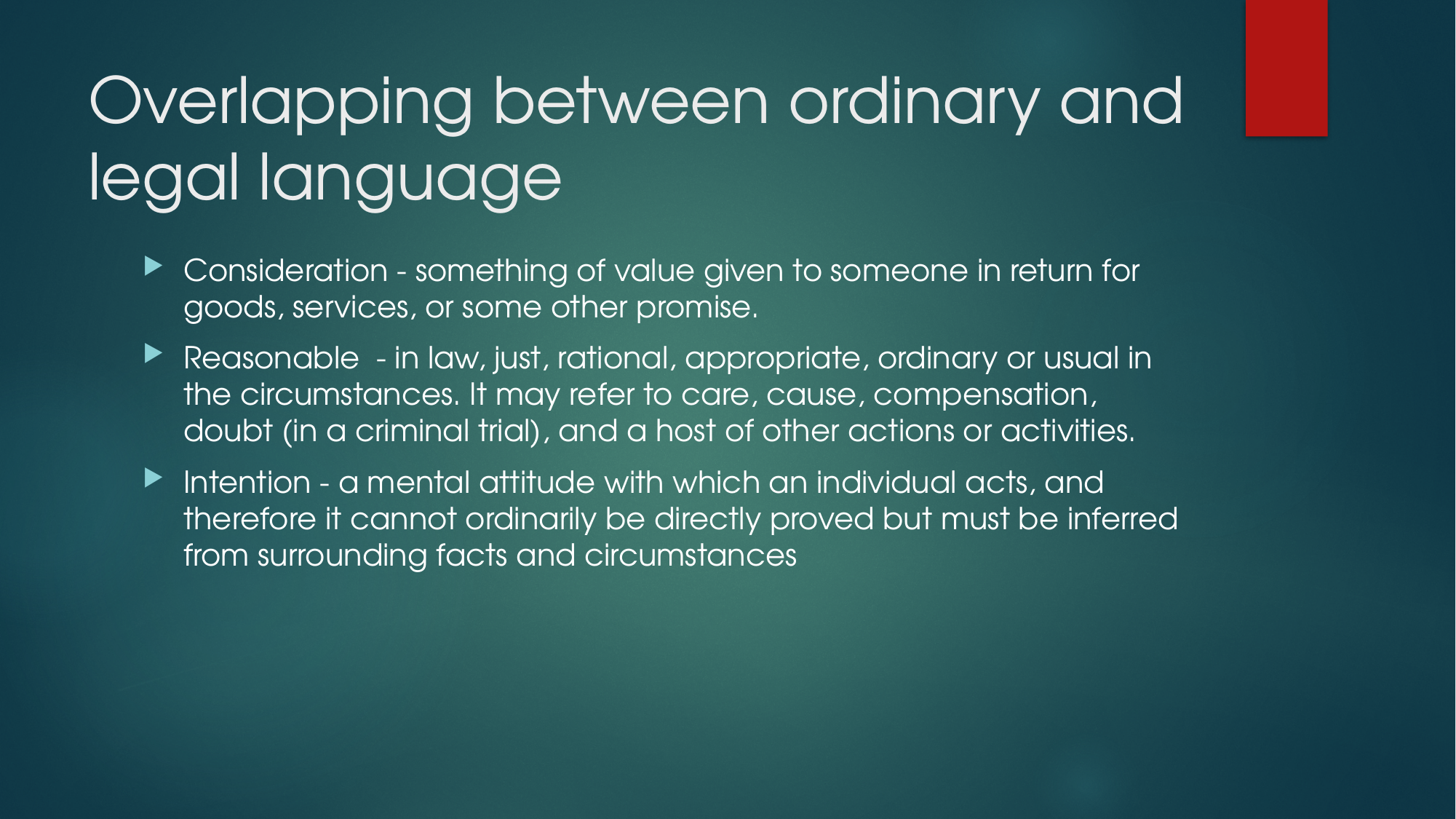

# Overlapping between ordinary and legal language
Consideration - something of value given to someone in return for goods, services, or some other promise.
Reasonable  - in law, just, rational, appropriate, ordinary or usual in the circumstances. It may refer to care, cause, compensation, doubt (in a criminal trial), and a host of other actions or activities.
Intention - a mental attitude with which an individual acts, and therefore it cannot ordinarily be directly proved but must be inferred from surrounding facts and circumstances